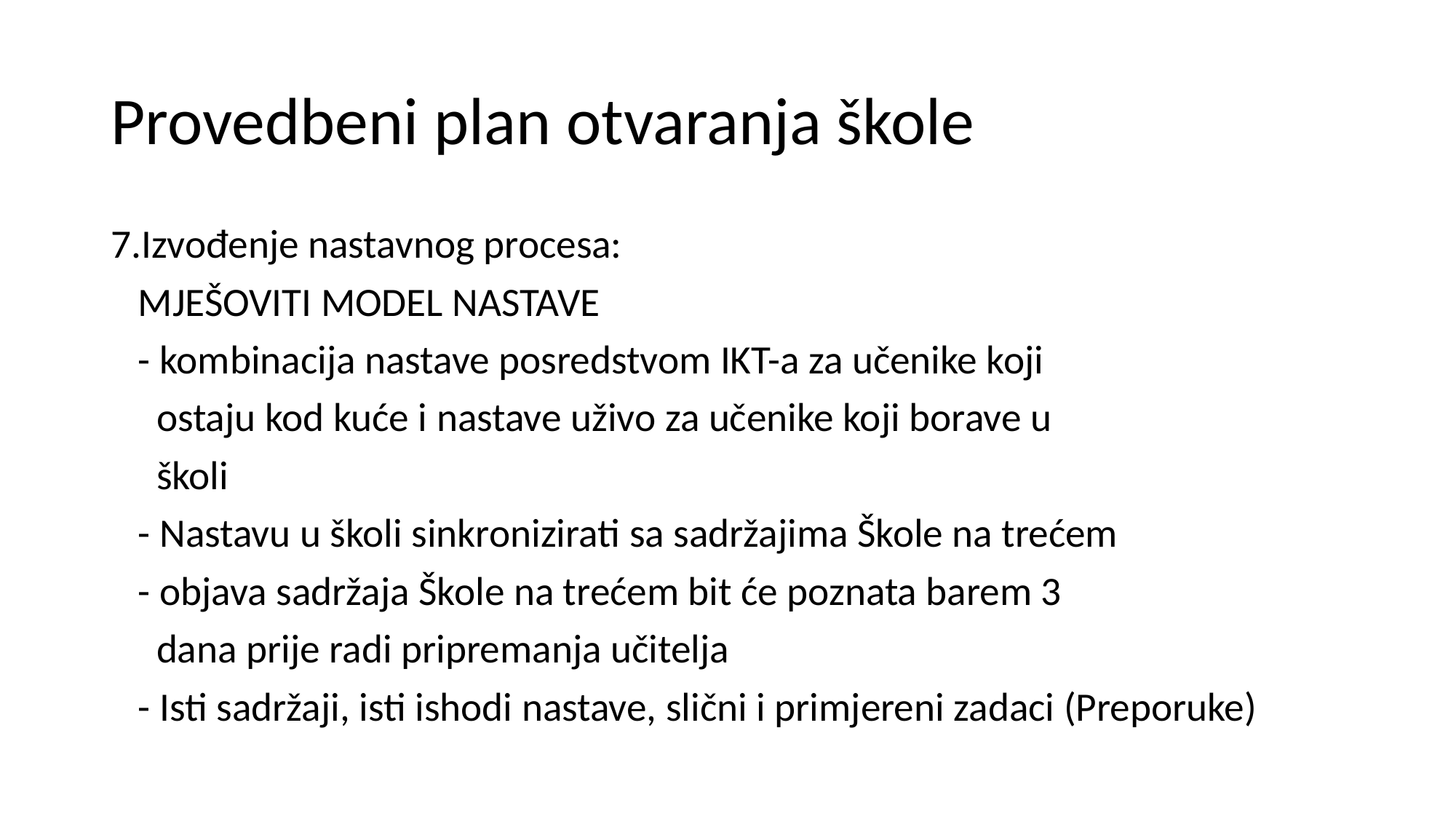

# Provedbeni plan otvaranja škole
7.Izvođenje nastavnog procesa:
   MJEŠOVITI MODEL NASTAVE
   - kombinacija nastave posredstvom IKT-a za učenike koji
     ostaju kod kuće i nastave uživo za učenike koji borave u
     školi
   - Nastavu u školi sinkronizirati sa sadržajima Škole na trećem
   - objava sadržaja Škole na trećem bit će poznata barem 3
     dana prije radi pripremanja učitelja
   - Isti sadržaji, isti ishodi nastave, slični i primjereni zadaci (Preporuke)